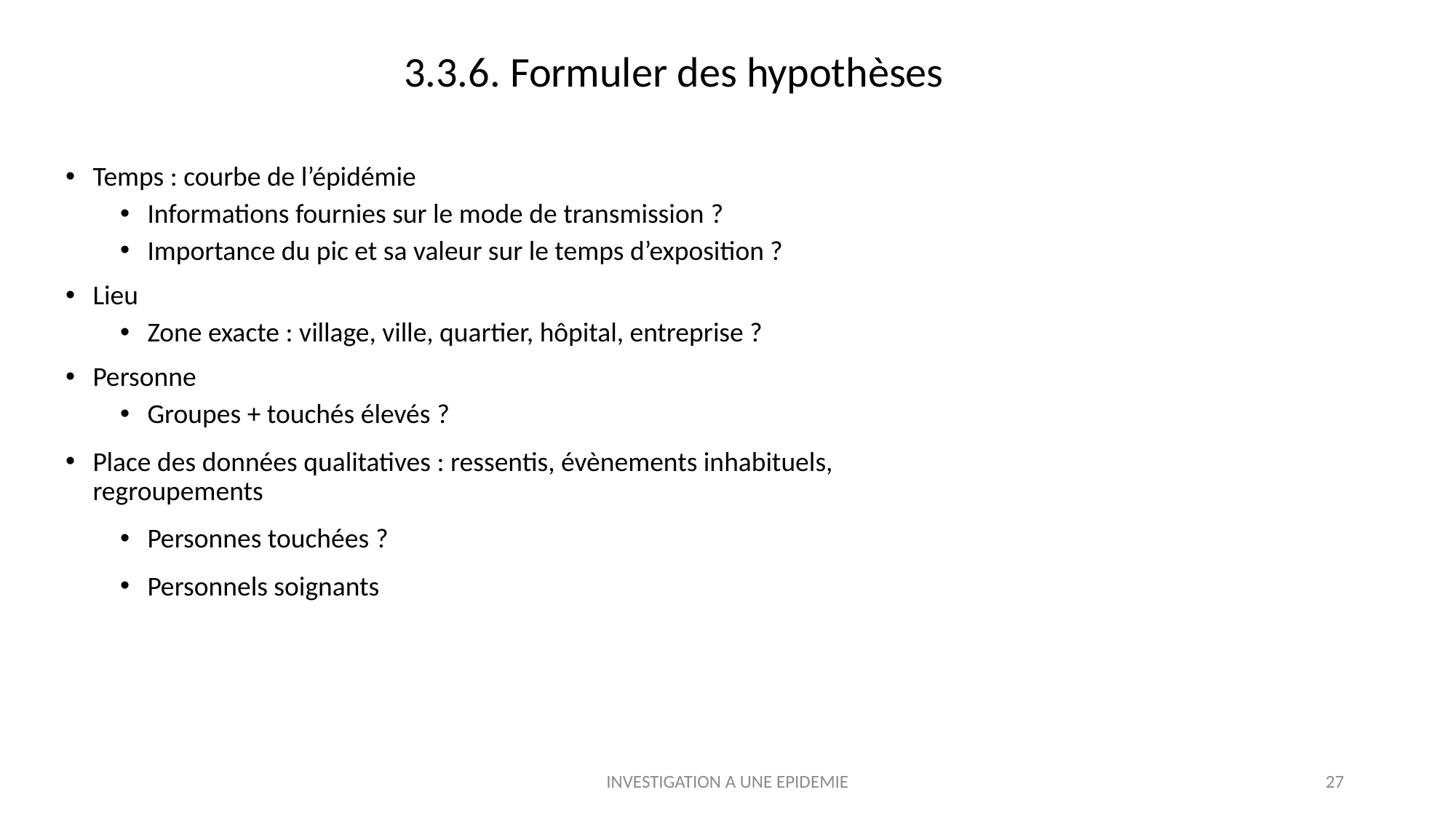

# 3.3.6. Formuler des hypothèses
Temps : courbe de l’épidémie
Informations fournies sur le mode de transmission ?
Importance du pic et sa valeur sur le temps d’exposition ?
Lieu
Zone exacte : village, ville, quartier, hôpital, entreprise ?
Personne
Groupes + touchés élevés ?
Place des données qualitatives : ressentis, évènements inhabituels, regroupements
Personnes touchées ?
Personnels soignants

INVESTIGATION A UNE EPIDEMIE
27